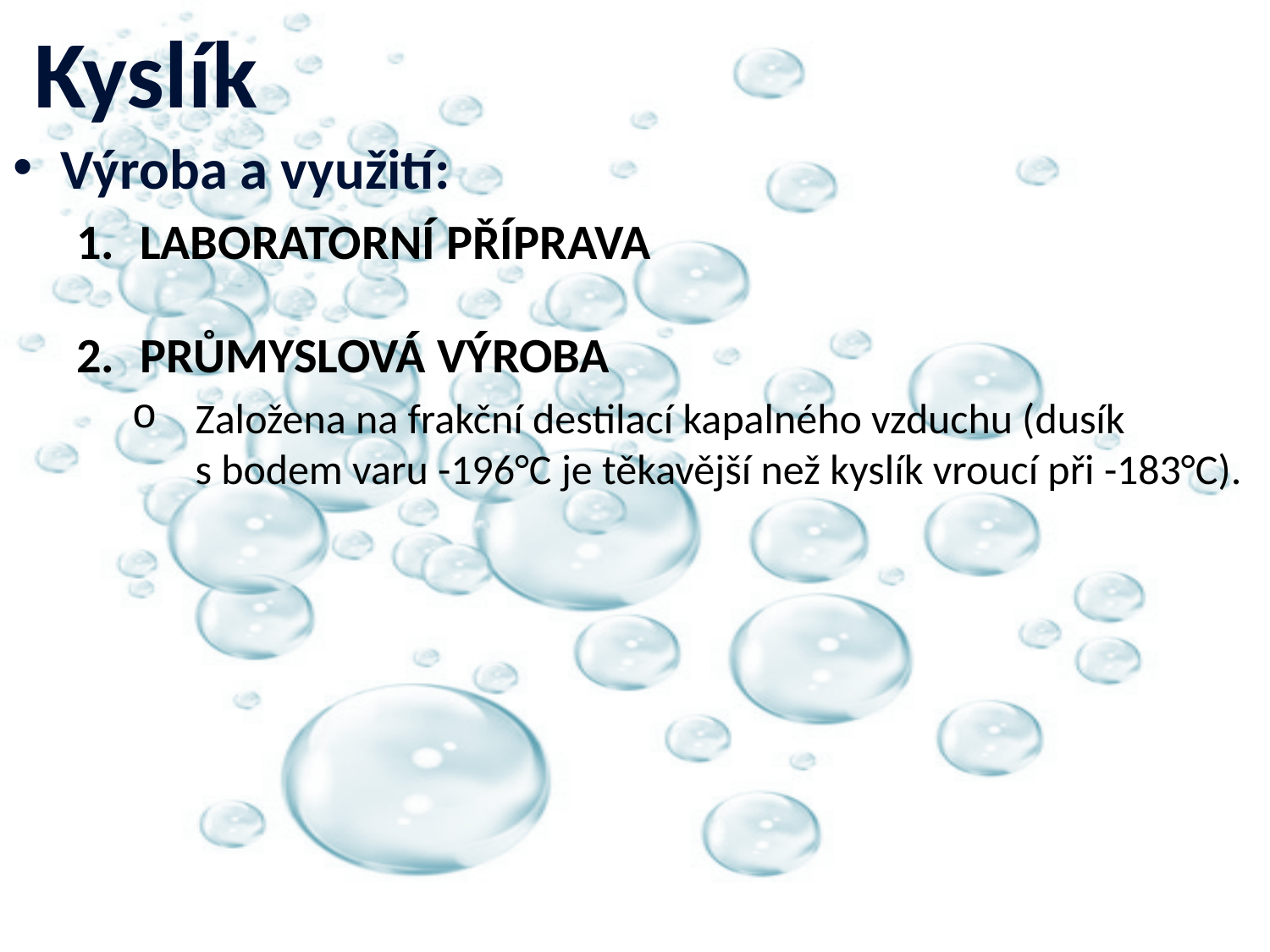

# Kyslík
Výroba a využití:
LABORATORNÍ PŘÍPRAVA

PRŮMYSLOVÁ VÝROBA
Založena na frakční destilací kapalného vzduchu (dusík s bodem varu -196°C je těkavější než kyslík vroucí při -183°C).